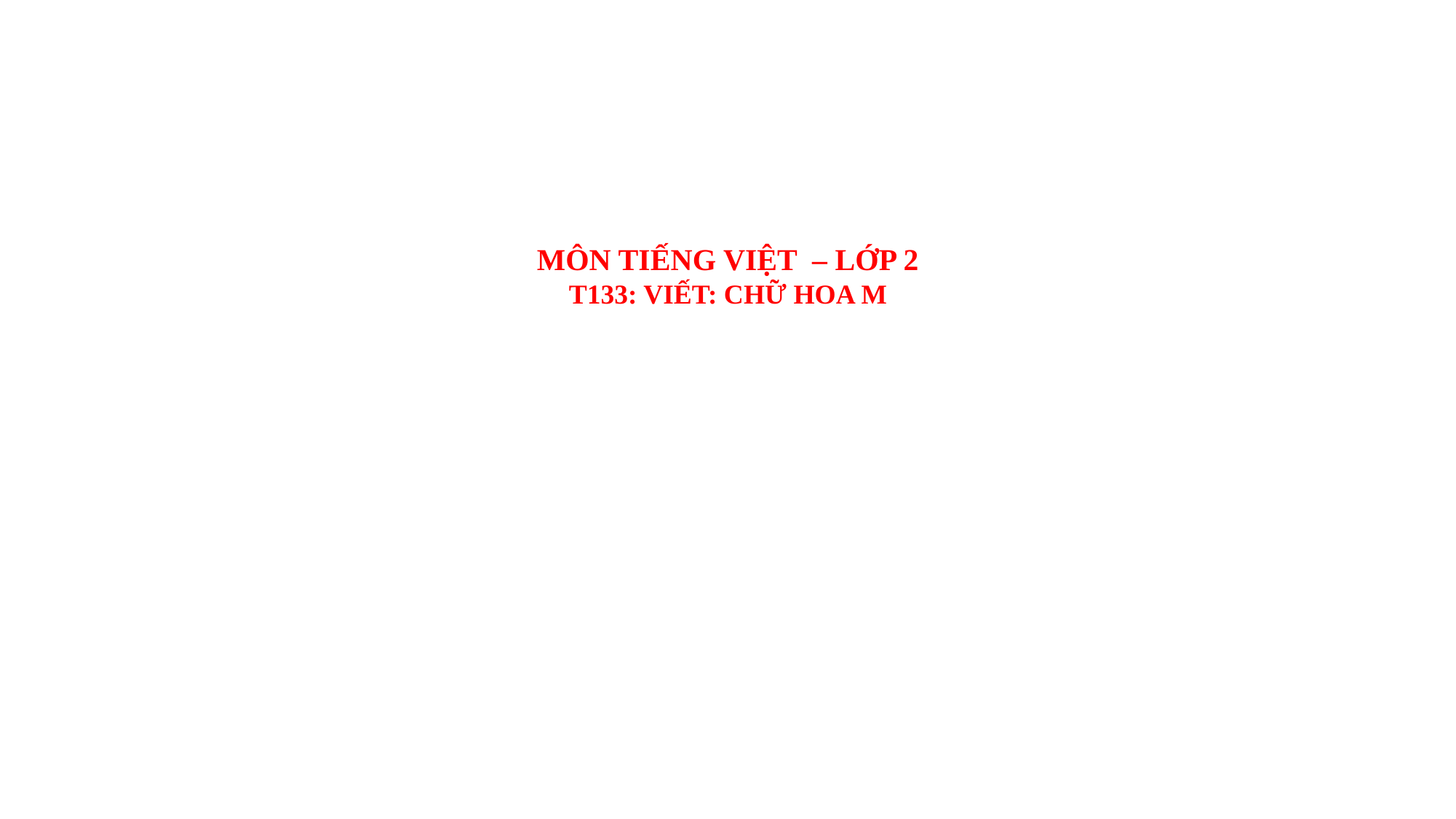

MÔN TIẾNG VIỆT  – LỚP 2
T133: VIẾT: CHỮ HOA M